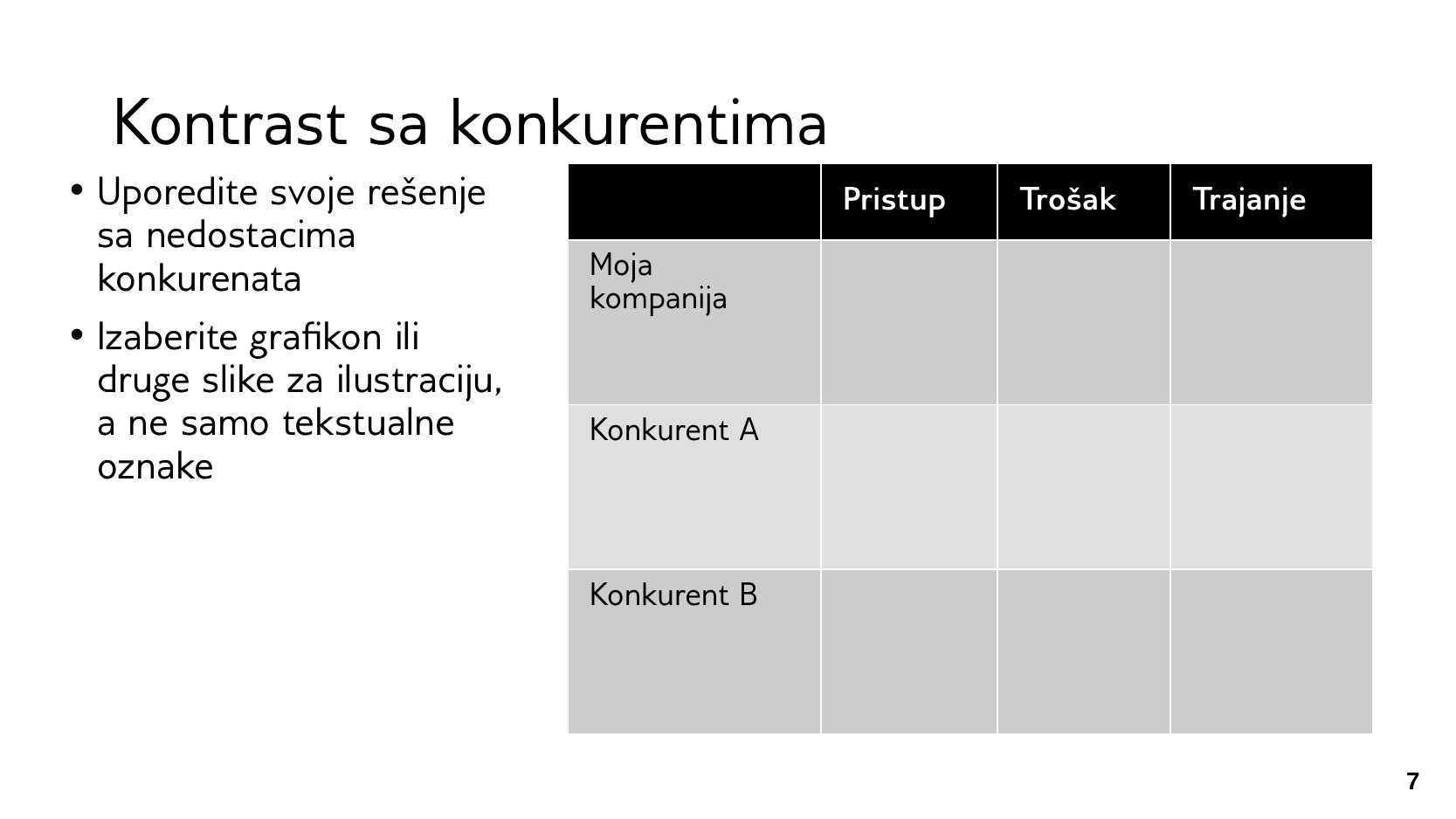

# Kontrast sa konkurentima
Uporedite svoje rešenje sa nedostacima konkurenata
Izaberite grafikon ili druge slike za ilustraciju, a ne samo tekstualne oznake
|  | Pristup | Trošak | Trajanje |
| --- | --- | --- | --- |
| Moja kompanija |  |  |  |
| Konkurent A |  |  |  |
| Konkurent B |  |  |  |